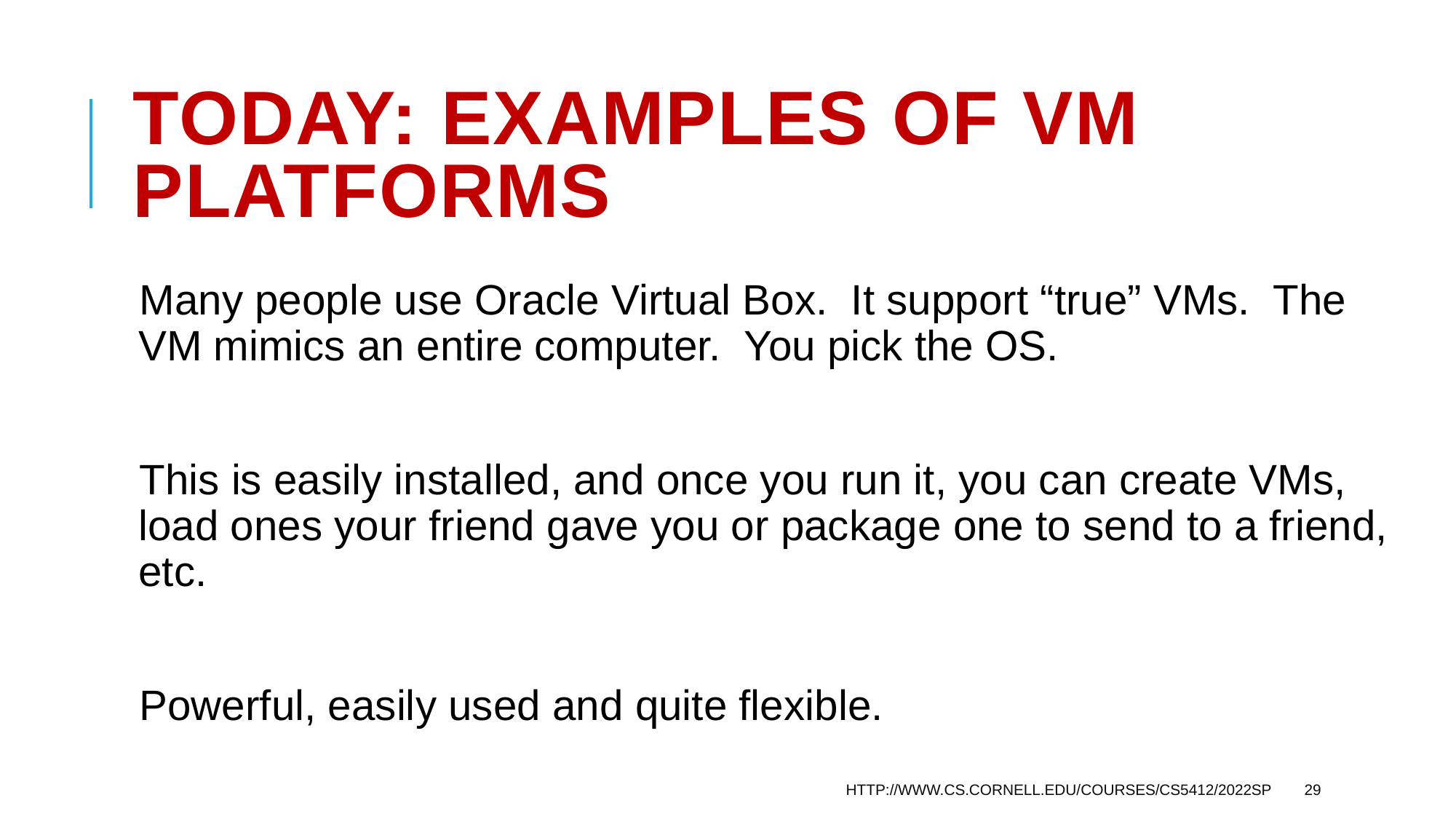

# Today: Examples of VM platforms
Many people use Oracle Virtual Box.  It support “true” VMs.  The VM mimics an entire computer.  You pick the OS.

This is easily installed, and once you run it, you can create VMs, load ones your friend gave you or package one to send to a friend, etc.

Powerful, easily used and quite flexible.
http://www.cs.cornell.edu/courses/cs5412/2022sp
29